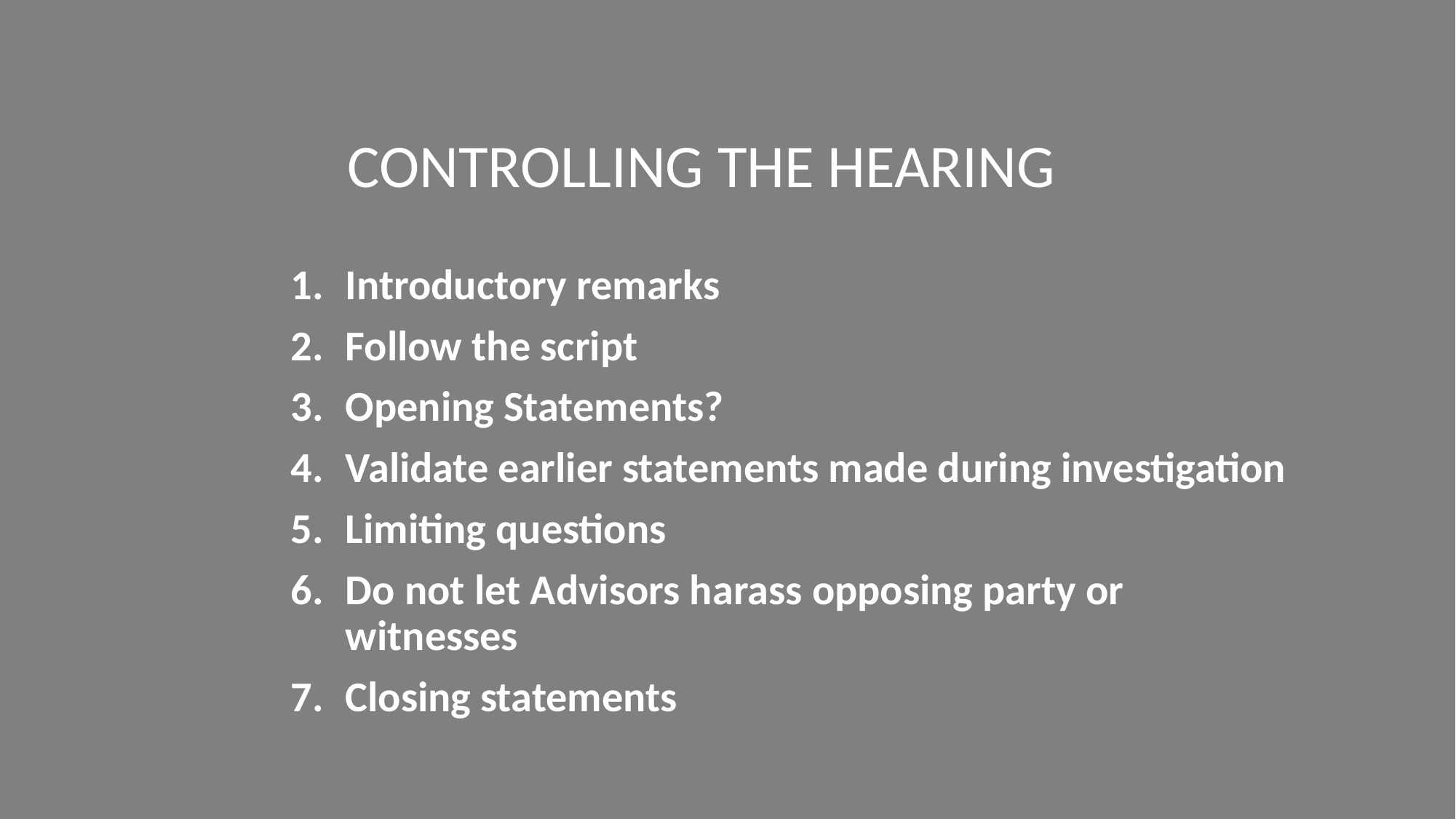

# CONTROLLING THE HEARING
Introductory remarks
Follow the script
Opening Statements?
Validate earlier statements made during investigation
Limiting questions
Do not let Advisors harass opposing party or witnesses
Closing statements